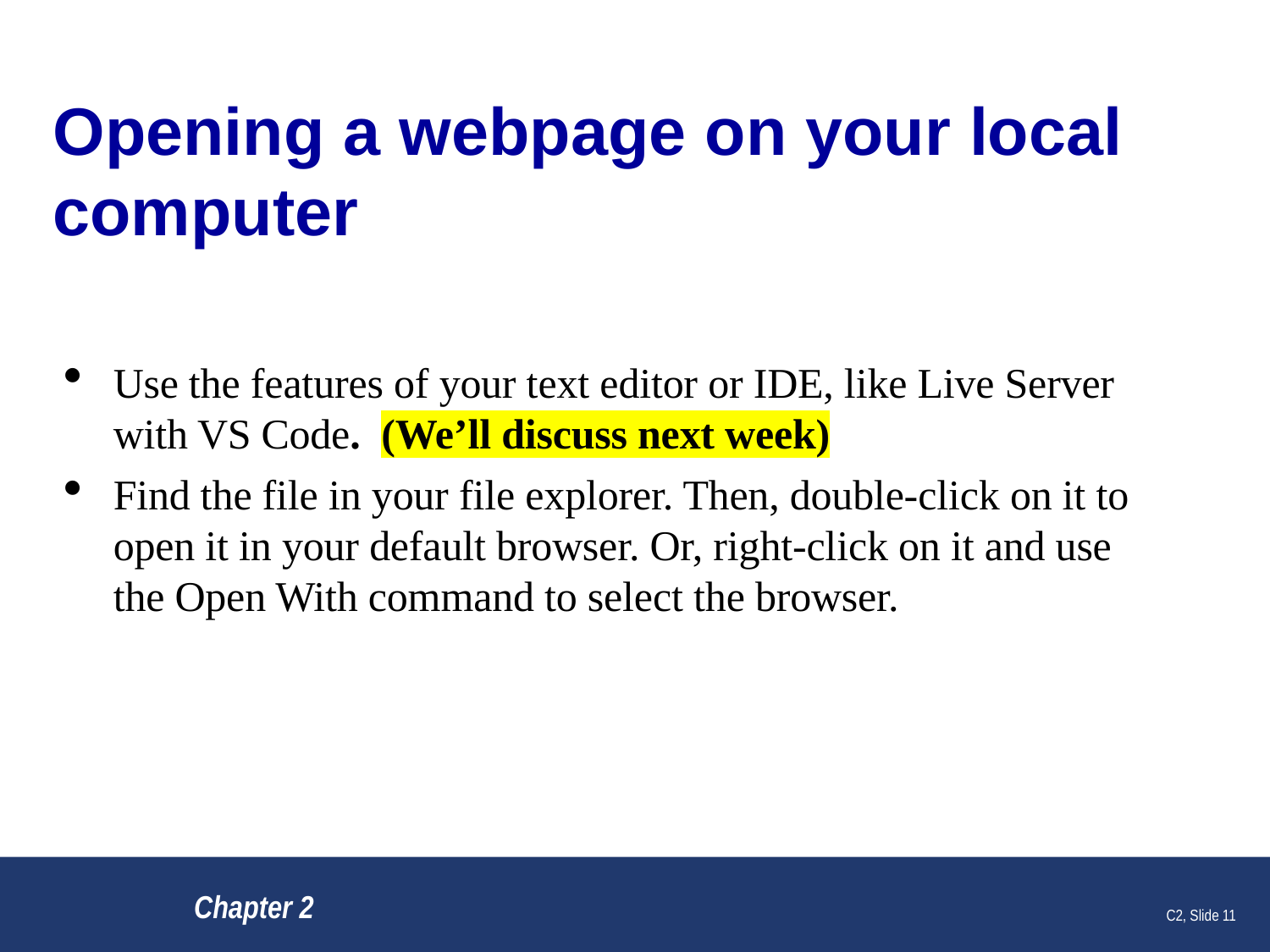

# Opening a webpage on your local computer
Use the features of your text editor or IDE, like Live Server with VS Code.  (We’ll discuss next week)
Find the file in your file explorer. Then, double-click on it to open it in your default browser. Or, right-click on it and use the Open With command to select the browser.

Chapter 2

C2, Slide 11